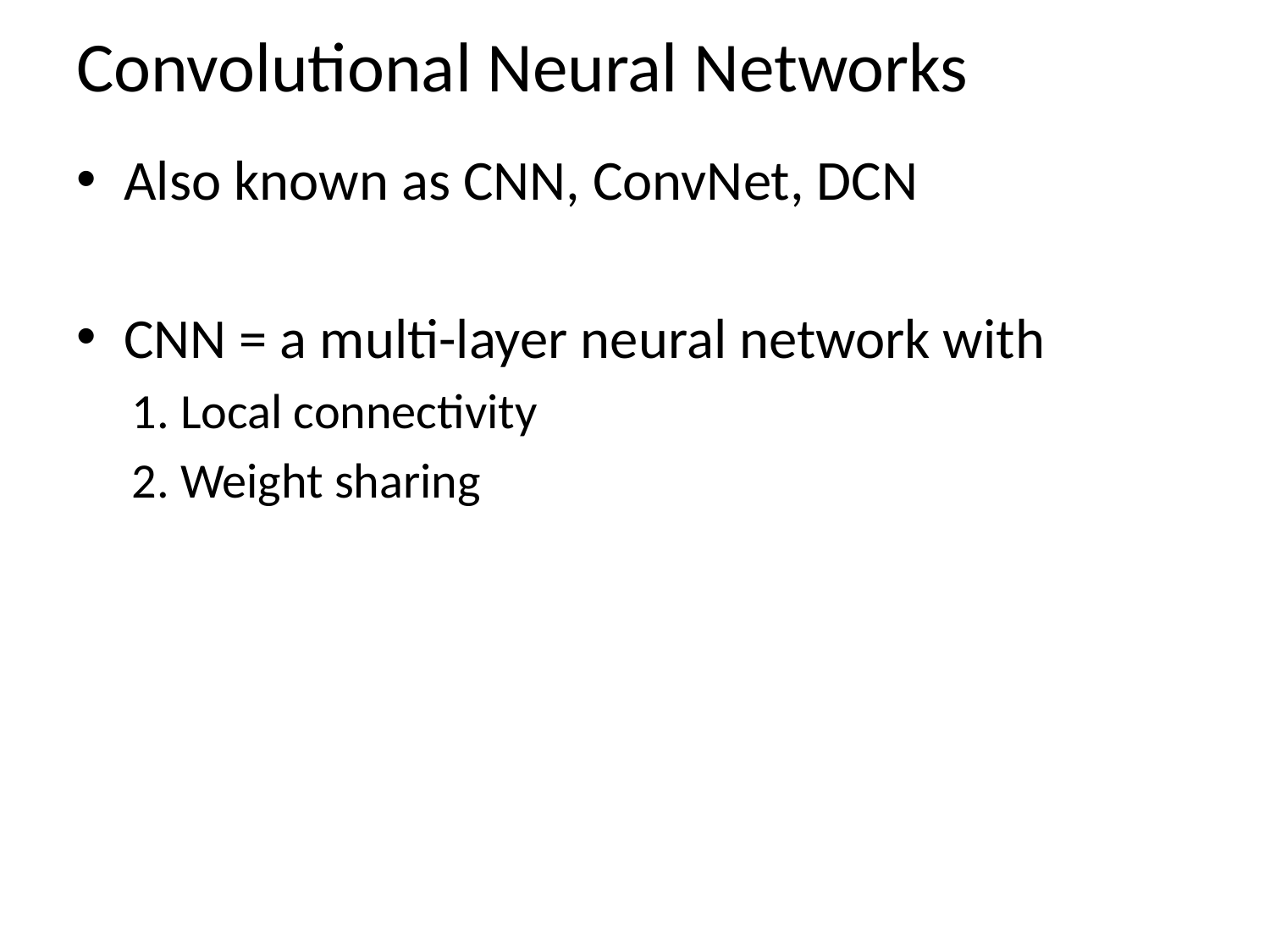

# Convolutional Neural Networks
Also known as CNN, ConvNet, DCN

CNN = a multi-layer neural network with
1. Local connectivity
2. Weight sharing